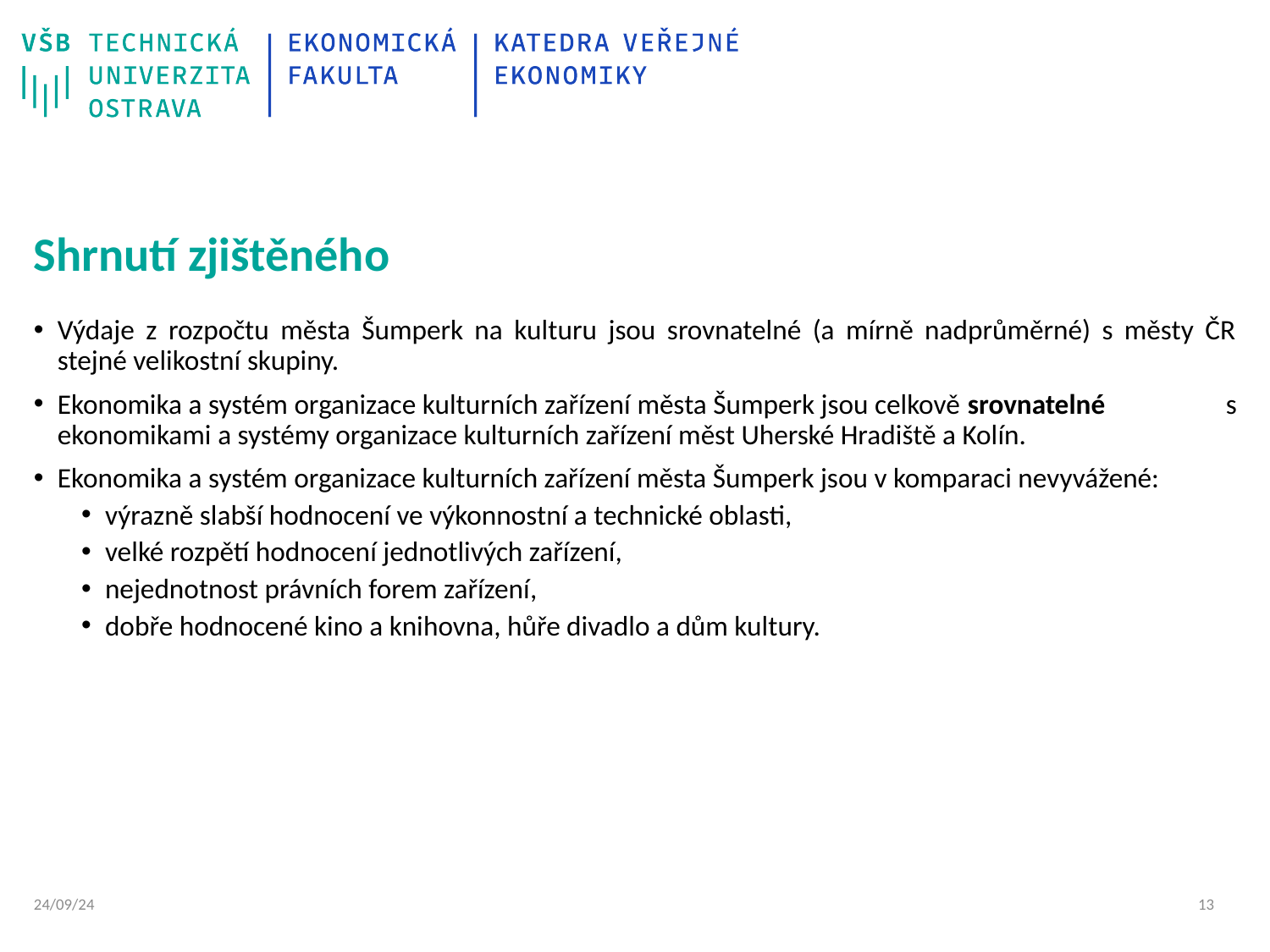

# Shrnutí zjištěného
Výdaje z rozpočtu města Šumperk na kulturu jsou srovnatelné (a mírně nadprůměrné) s městy ČR stejné velikostní skupiny.
Ekonomika a systém organizace kulturních zařízení města Šumperk jsou celkově srovnatelné                   s ekonomikami a systémy organizace kulturních zařízení měst Uherské Hradiště a Kolín.
Ekonomika a systém organizace kulturních zařízení města Šumperk jsou v komparaci nevyvážené:
výrazně slabší hodnocení ve výkonnostní a technické oblasti,
velké rozpětí hodnocení jednotlivých zařízení,
nejednotnost právních forem zařízení,
dobře hodnocené kino a knihovna, hůře divadlo a dům kultury.

24/09/24
13